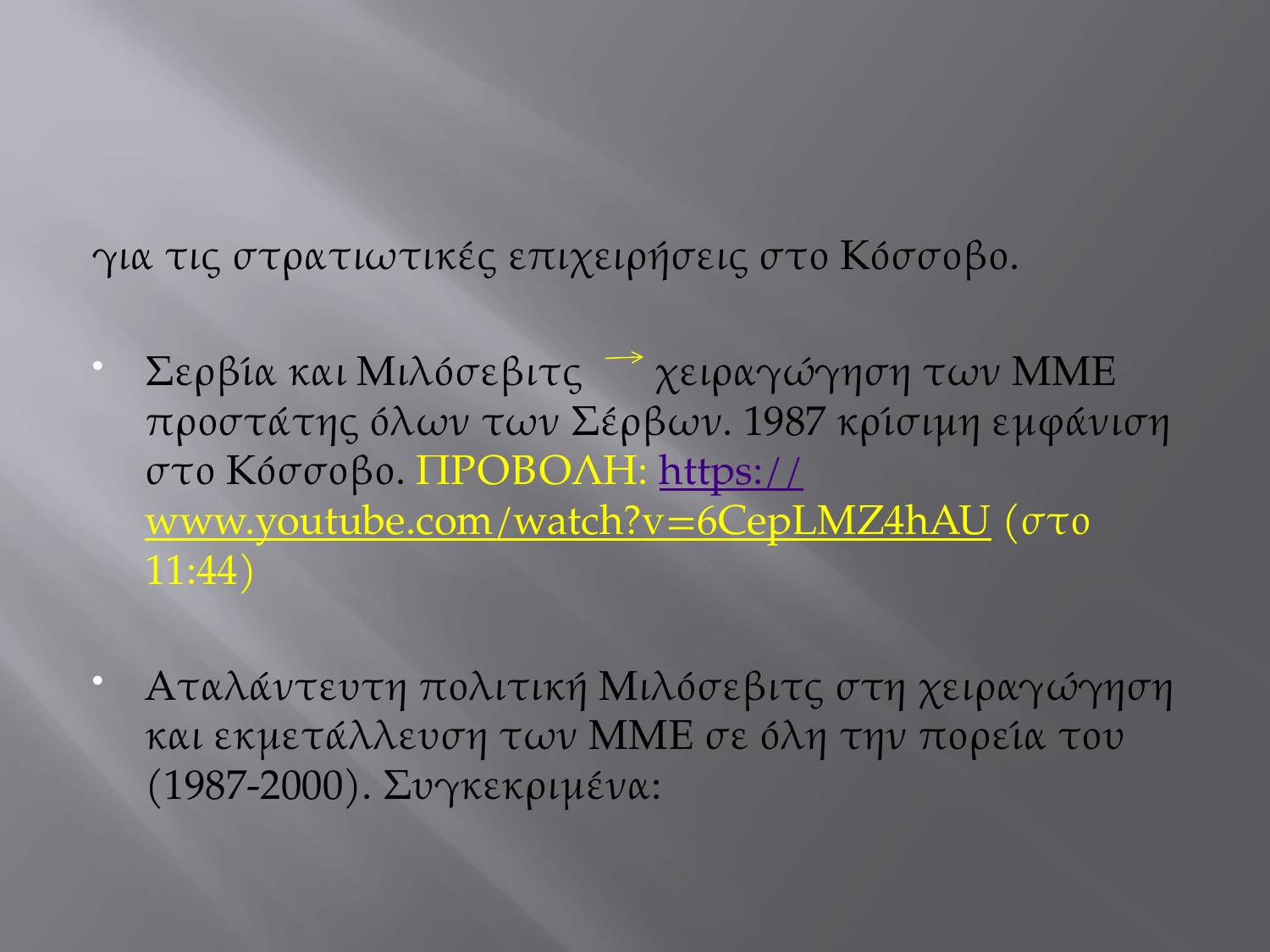

#
για τις στρατιωτικές επιχειρήσεις στο Κόσσοβο.

Σερβία και Μιλόσεβιτς       χειραγώγηση των ΜΜΕ       προστάτης όλων των Σέρβων. 1987 κρίσιμη εμφάνιση στο Κόσσοβο. ΠΡΟΒΟΛΗ: https://www.youtube.com/watch?v=6CepLMZ4hAU (στο 11:44)

Αταλάντευτη πολιτική Μιλόσεβιτς στη χειραγώγηση και εκμετάλλευση των ΜΜΕ σε όλη την πορεία του (1987-2000). Συγκεκριμένα: